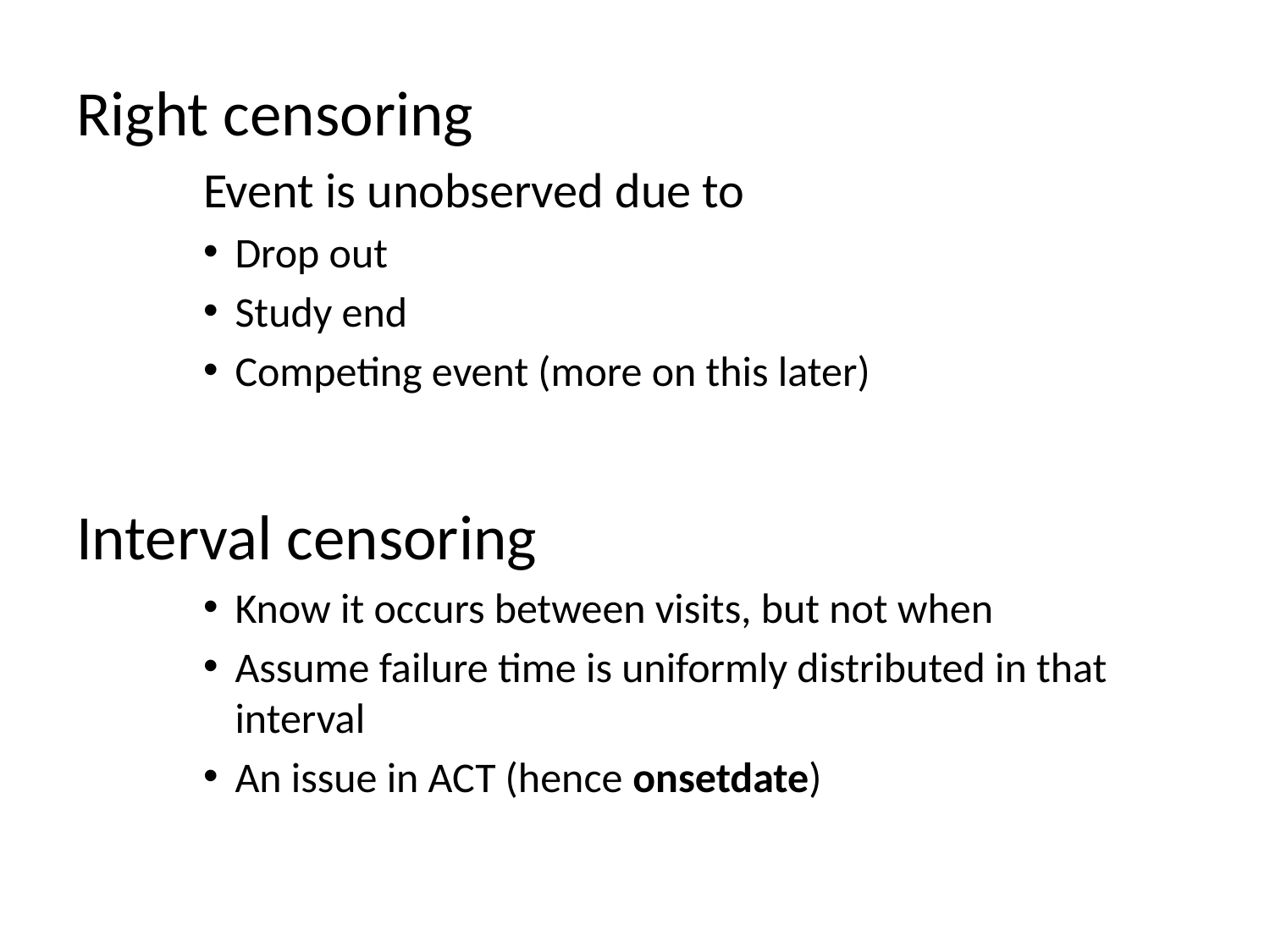

Right censoring
	Event is unobserved due to
Drop out
Study end
Competing event (more on this later)

Interval censoring
Know it occurs between visits, but not when
Assume failure time is uniformly distributed in that interval
An issue in ACT (hence onsetdate)